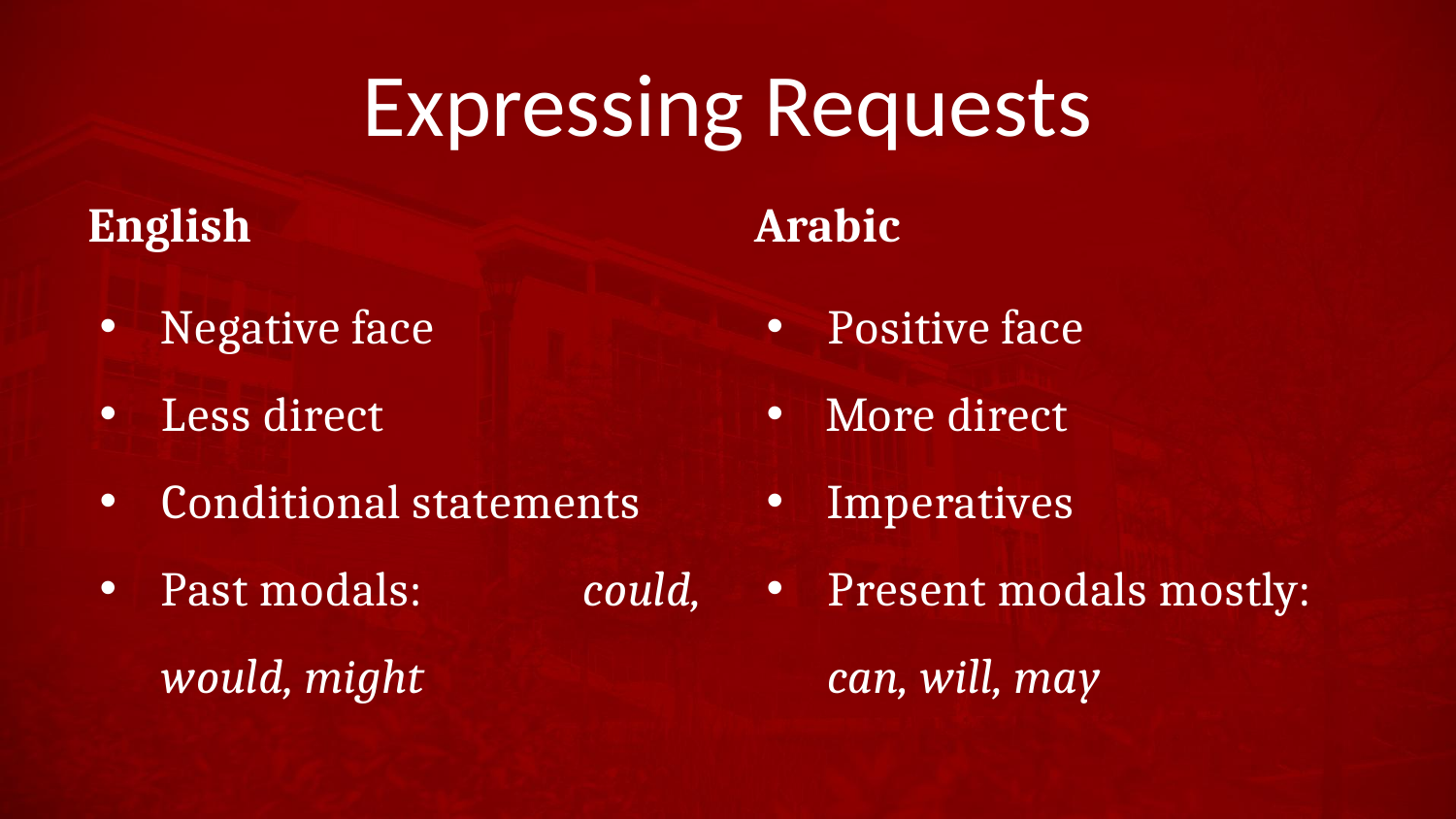

# Expressing Requests
English
Arabic
Negative face
Less direct
Conditional statements
Past modals:               could, would, might
Positive face
More direct
Imperatives
Present modals mostly: can, will, may